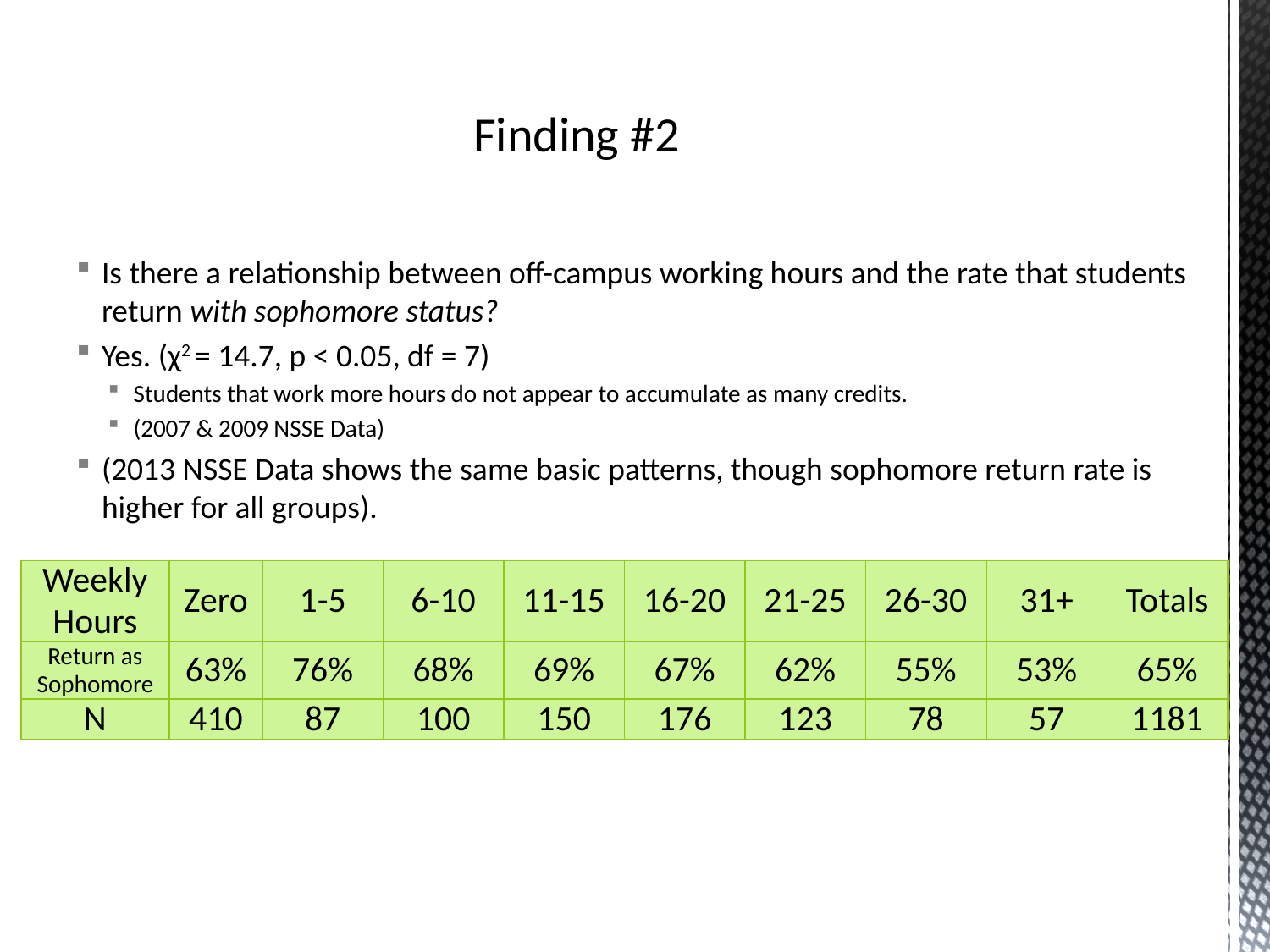

# Finding #2
Is there a relationship between off-campus working hours and the rate that students return with sophomore status?
Yes. (χ2 = 14.7, p < 0.05, df = 7)
Students that work more hours do not appear to accumulate as many credits.
(2007 & 2009 NSSE Data)
(2013 NSSE Data shows the same basic patterns, though sophomore return rate is higher for all groups).
| Weekly Hours | Zero | 1-5 | 6-10 | 11-15 | 16-20 | 21-25 | 26-30 | 31+ | Totals |
| --- | --- | --- | --- | --- | --- | --- | --- | --- | --- |
| Return as Sophomore | 63% | 76% | 68% | 69% | 67% | 62% | 55% | 53% | 65% |
| N | 410 | 87 | 100 | 150 | 176 | 123 | 78 | 57 | 1181 |